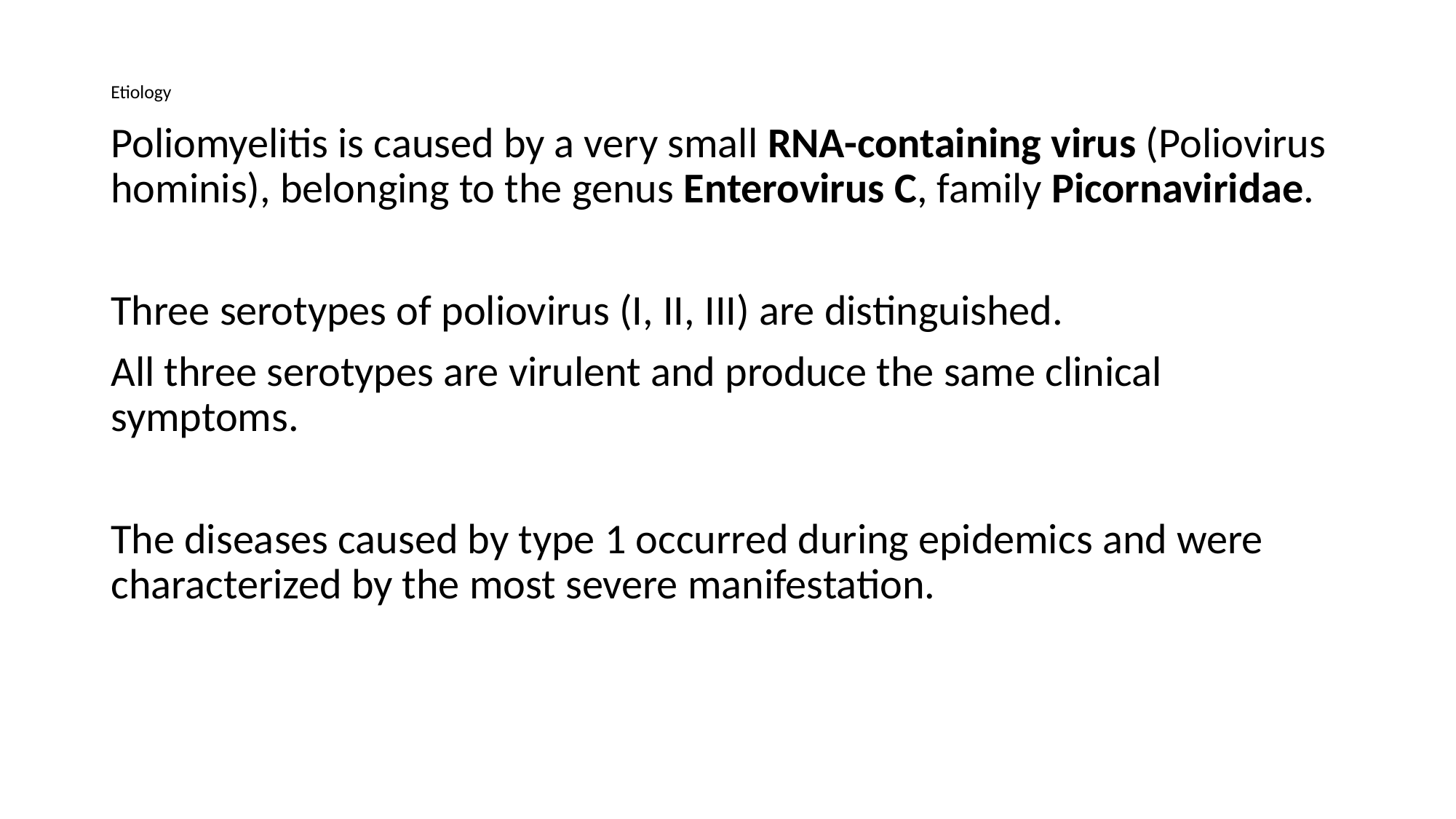

# Etiology
Poliomyelitis is caused by a very small RNA-containing virus (Poliovirus hominis), belonging to the genus Enterovirus C, family Picornaviridae.

Three serotypes of poliovirus (I, II, III) are distinguished.
All three serotypes are virulent and produce the same clinical symptoms.

The diseases caused by type 1 occurred during epidemics and were characterized by the most severe manifestation.